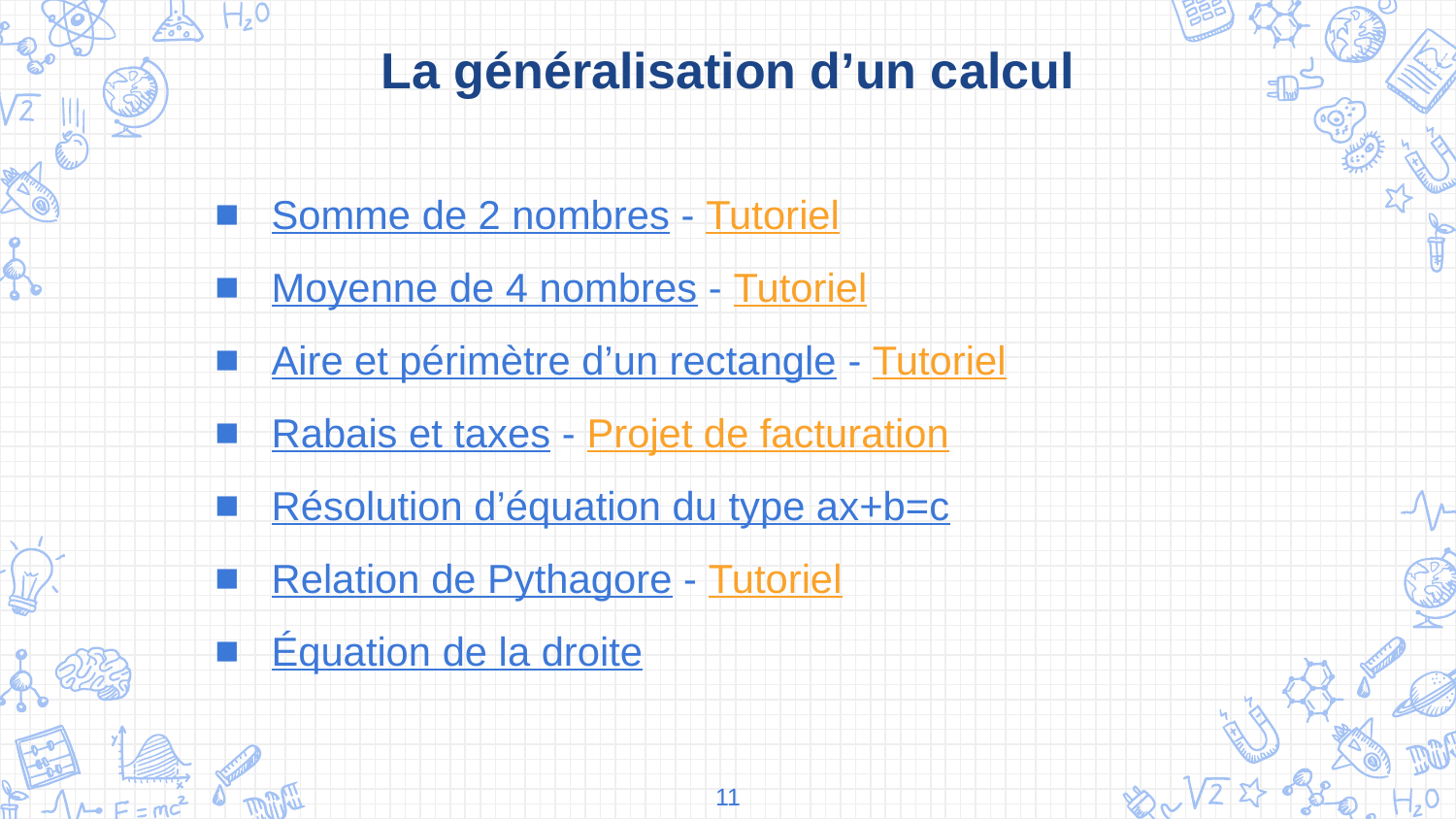

La généralisation d’un calcul

Somme de 2 nombres - Tutoriel
Moyenne de 4 nombres - Tutoriel
Aire et périmètre d’un rectangle - Tutoriel
Rabais et taxes - Projet de facturation
Résolution d’équation du type ax+b=c
Relation de Pythagore - Tutoriel
Équation de la droite

11